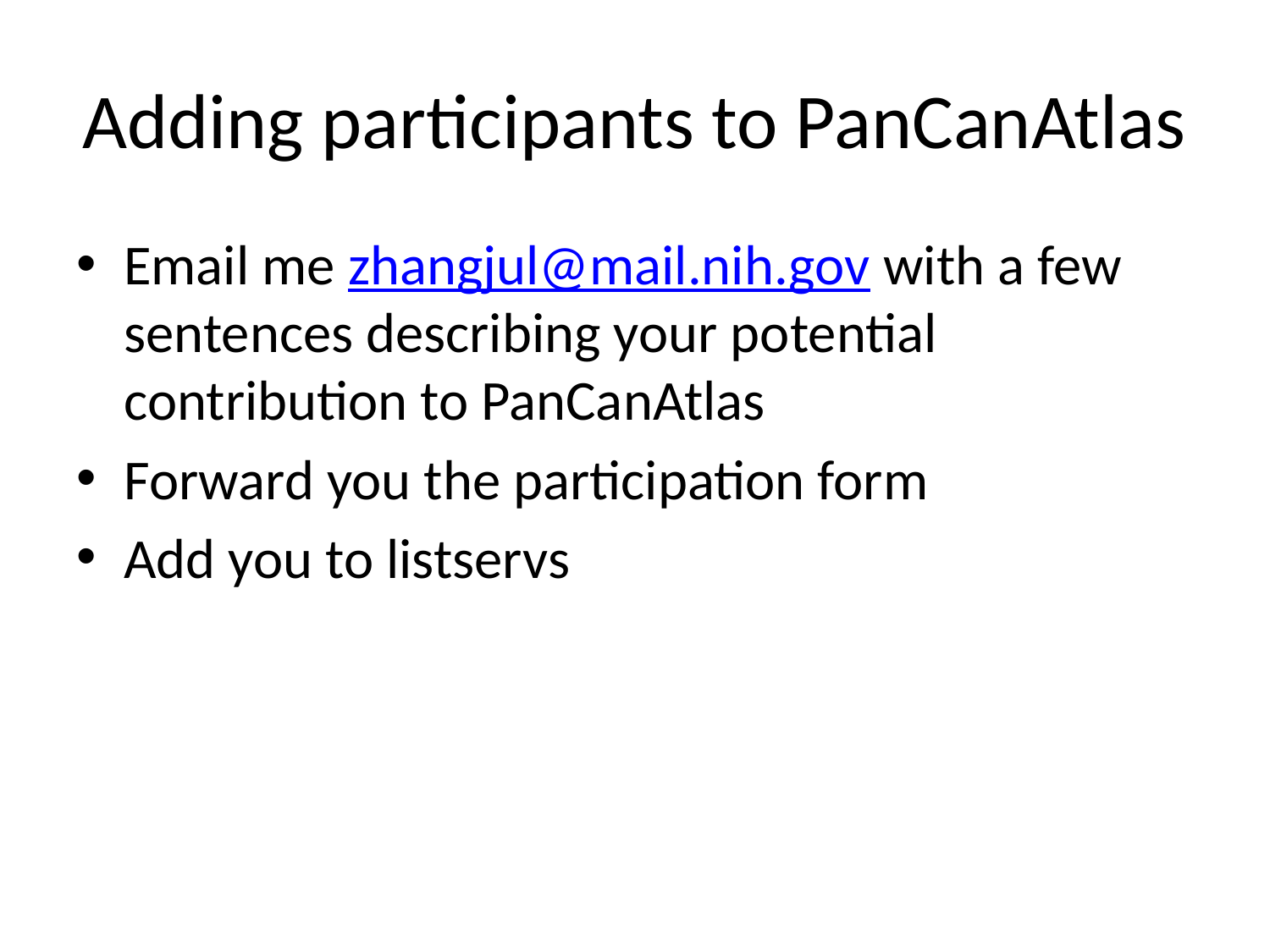

# Adding participants to PanCanAtlas
Email me zhangjul@mail.nih.gov with a few sentences describing your potential contribution to PanCanAtlas
Forward you the participation form
Add you to listservs